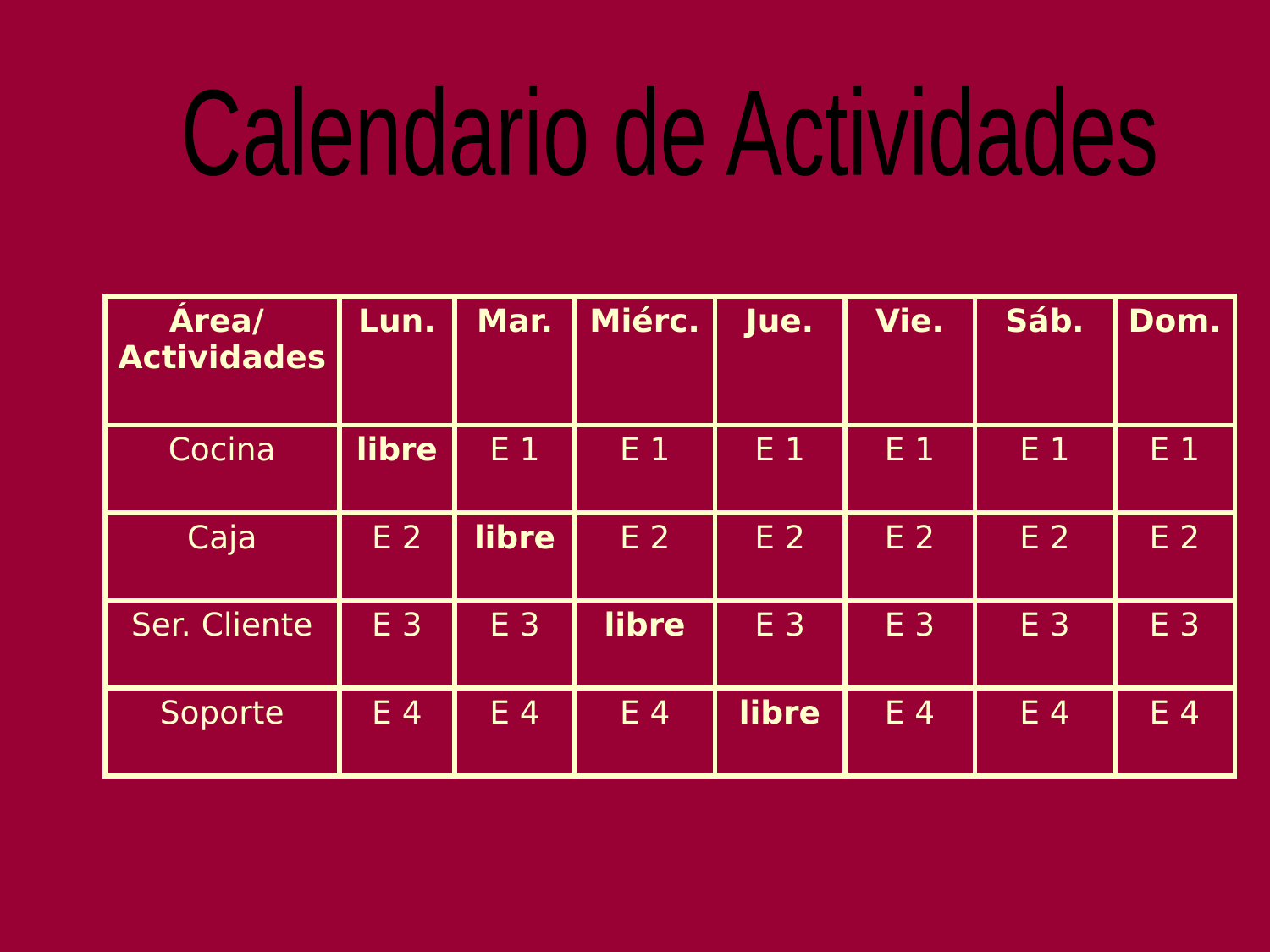

Calendario de Actividades
| Área/ Actividades | Lun. | Mar. | Miérc. | Jue. | Vie. | Sáb. | Dom. |
| --- | --- | --- | --- | --- | --- | --- | --- |
| Cocina | libre | E 1 | E 1 | E 1 | E 1 | E 1 | E 1 |
| Caja | E 2 | libre | E 2 | E 2 | E 2 | E 2 | E 2 |
| Ser. Cliente | E 3 | E 3 | libre | E 3 | E 3 | E 3 | E 3 |
| Soporte | E 4 | E 4 | E 4 | libre | E 4 | E 4 | E 4 |